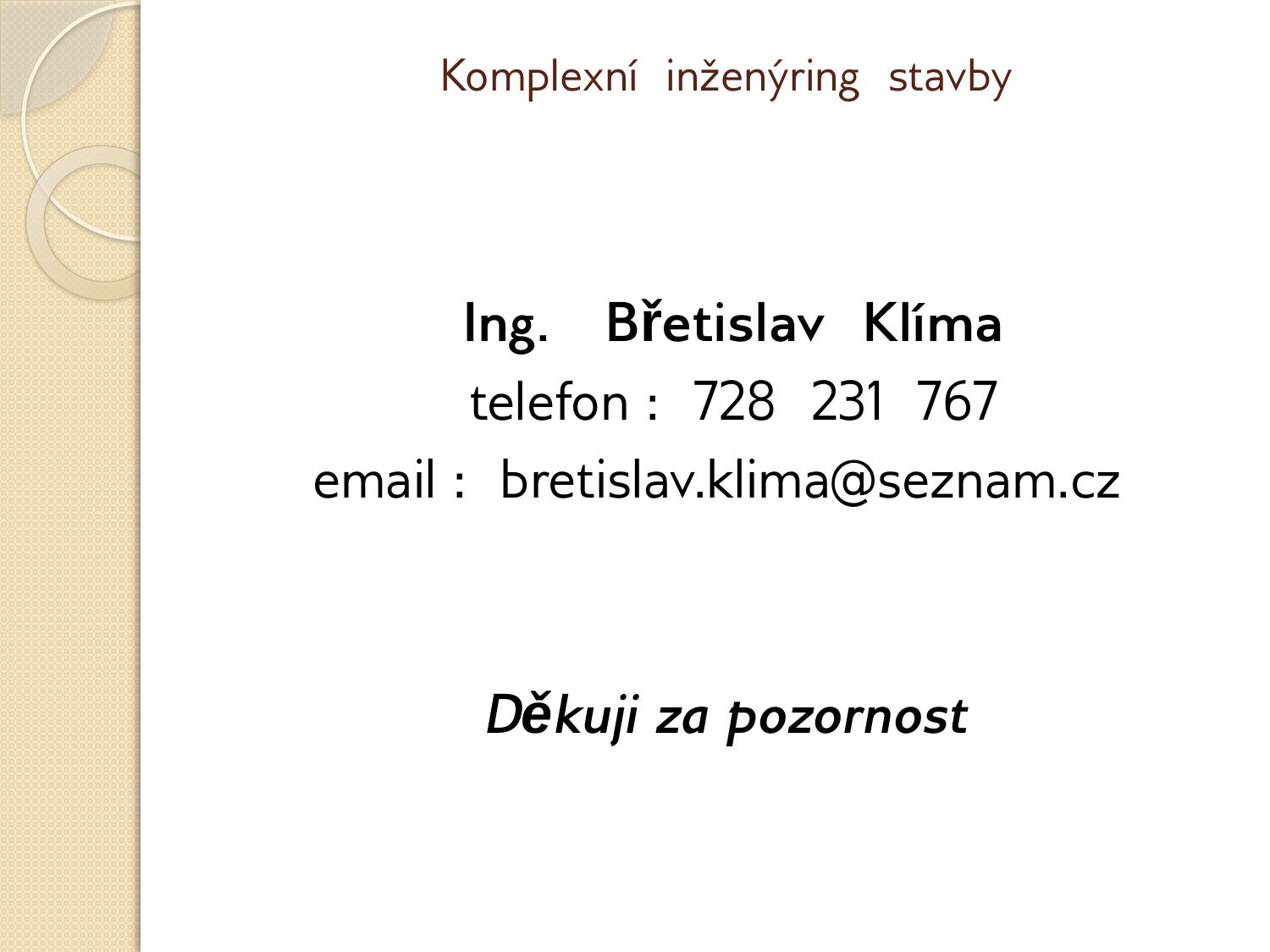

# Komplexní  inženýring  stavby

 Ing.   Břetislav  Klíma
 telefon :  728  231  767
email :  bretislav.klima@seznam.cz

Děkuji za pozornost